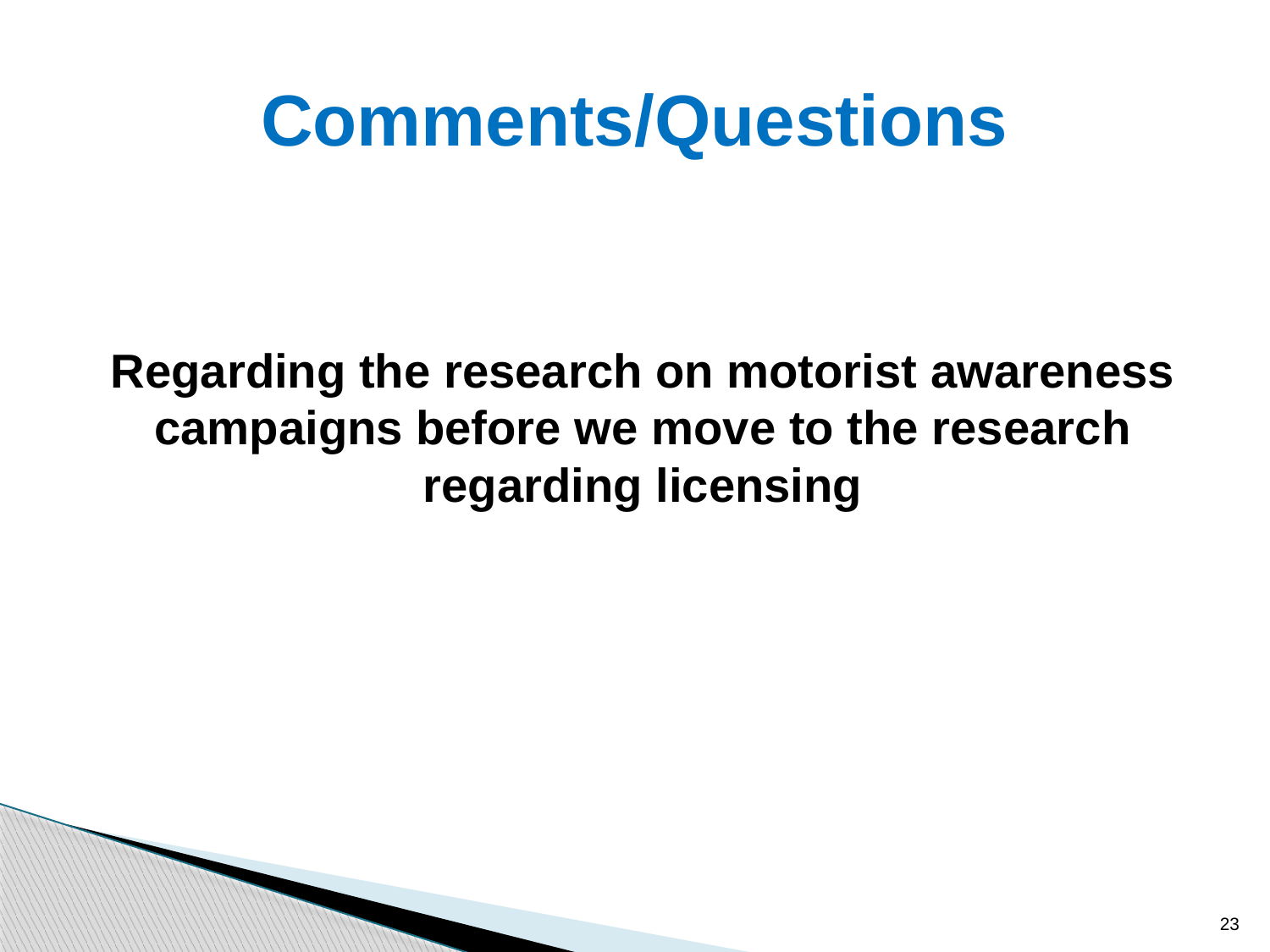

# Comments/Questions

Regarding the research on motorist awareness campaigns before we move to the research regarding licensing
23